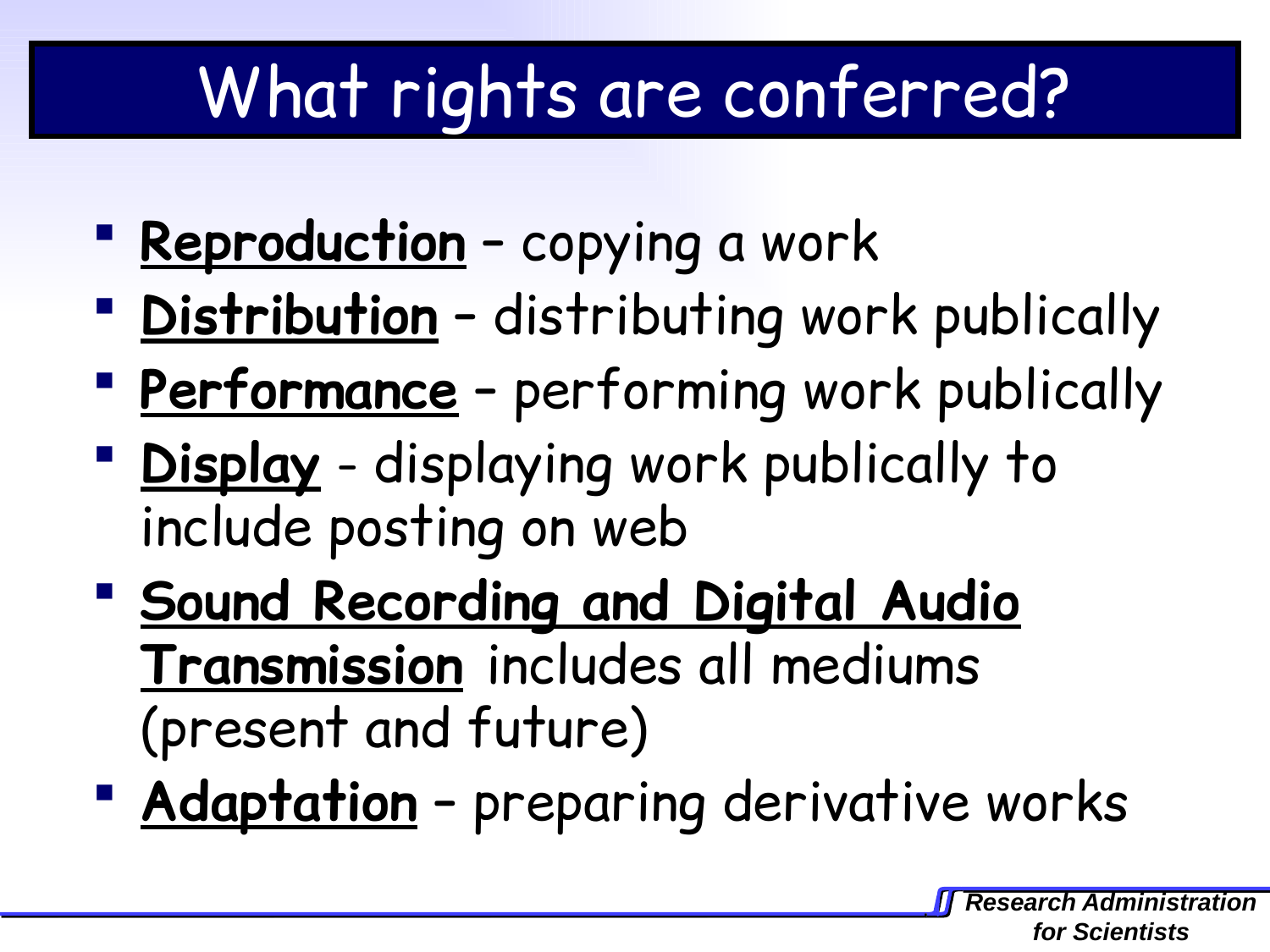

What rights are conferred?

Reproduction – copying a work
Distribution – distributing work publically
Performance – performing work publically
Display - displaying work publically to include posting on web
Sound Recording and Digital Audio Transmission includes all mediums (present and future)
Adaptation – preparing derivative works